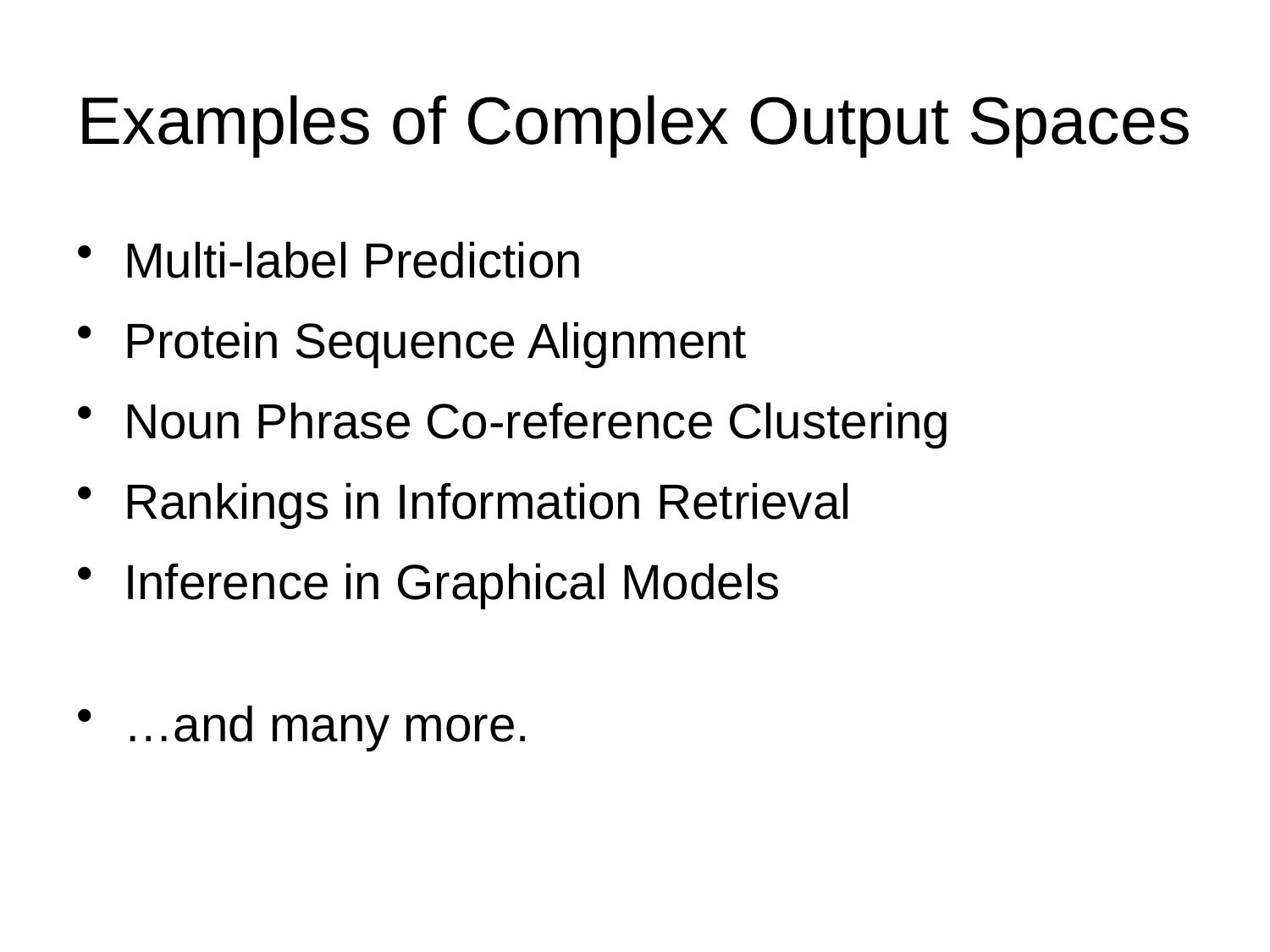

# Examples of Complex Output Spaces
Multi-label Prediction
Protein Sequence Alignment
Noun Phrase Co-reference Clustering
Rankings in Information Retrieval
Inference in Graphical Models

…and many more.